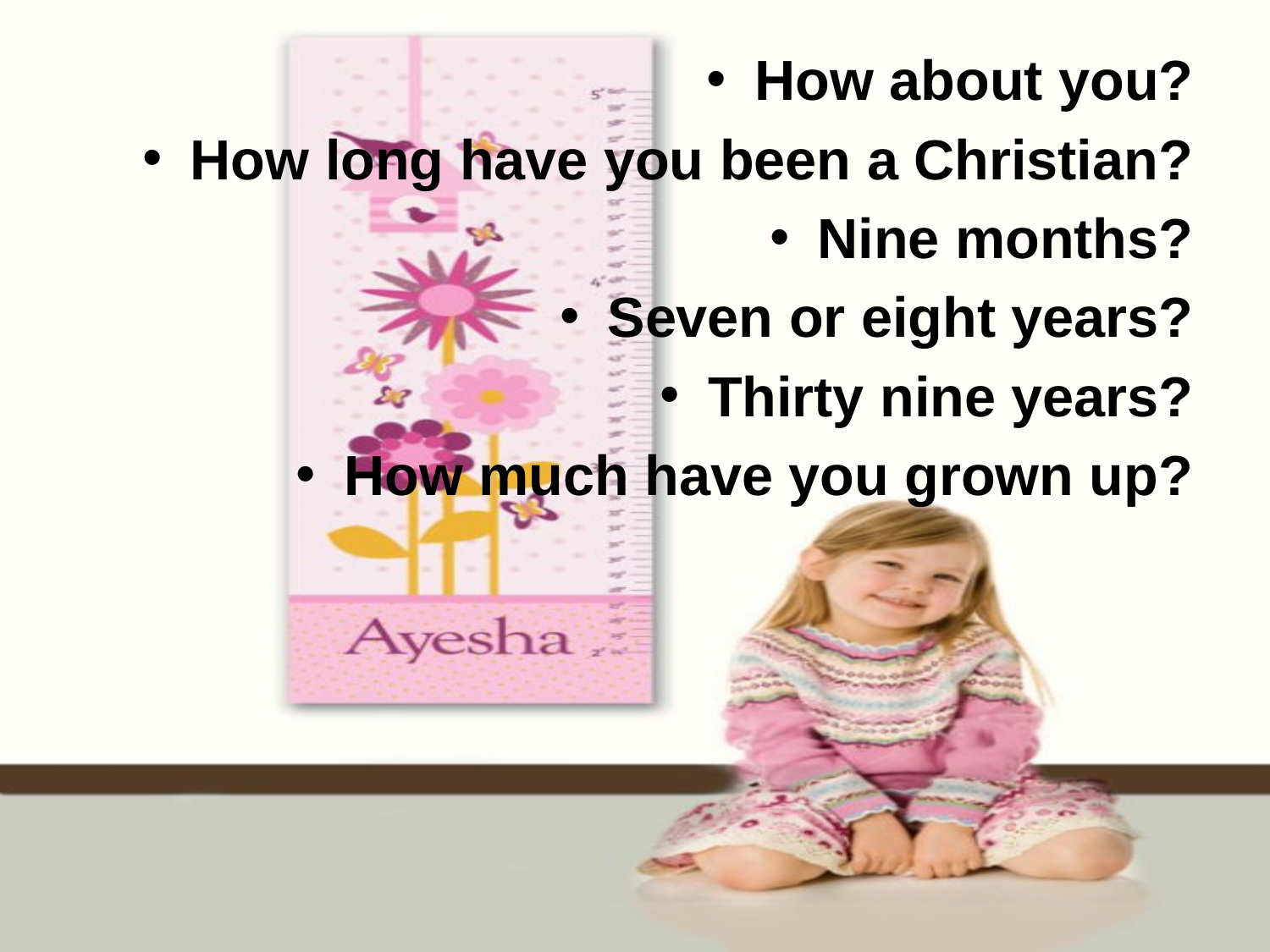

How about you?
How long have you been a Christian?
Nine months?
Seven or eight years?
Thirty nine years?
How much have you grown up?